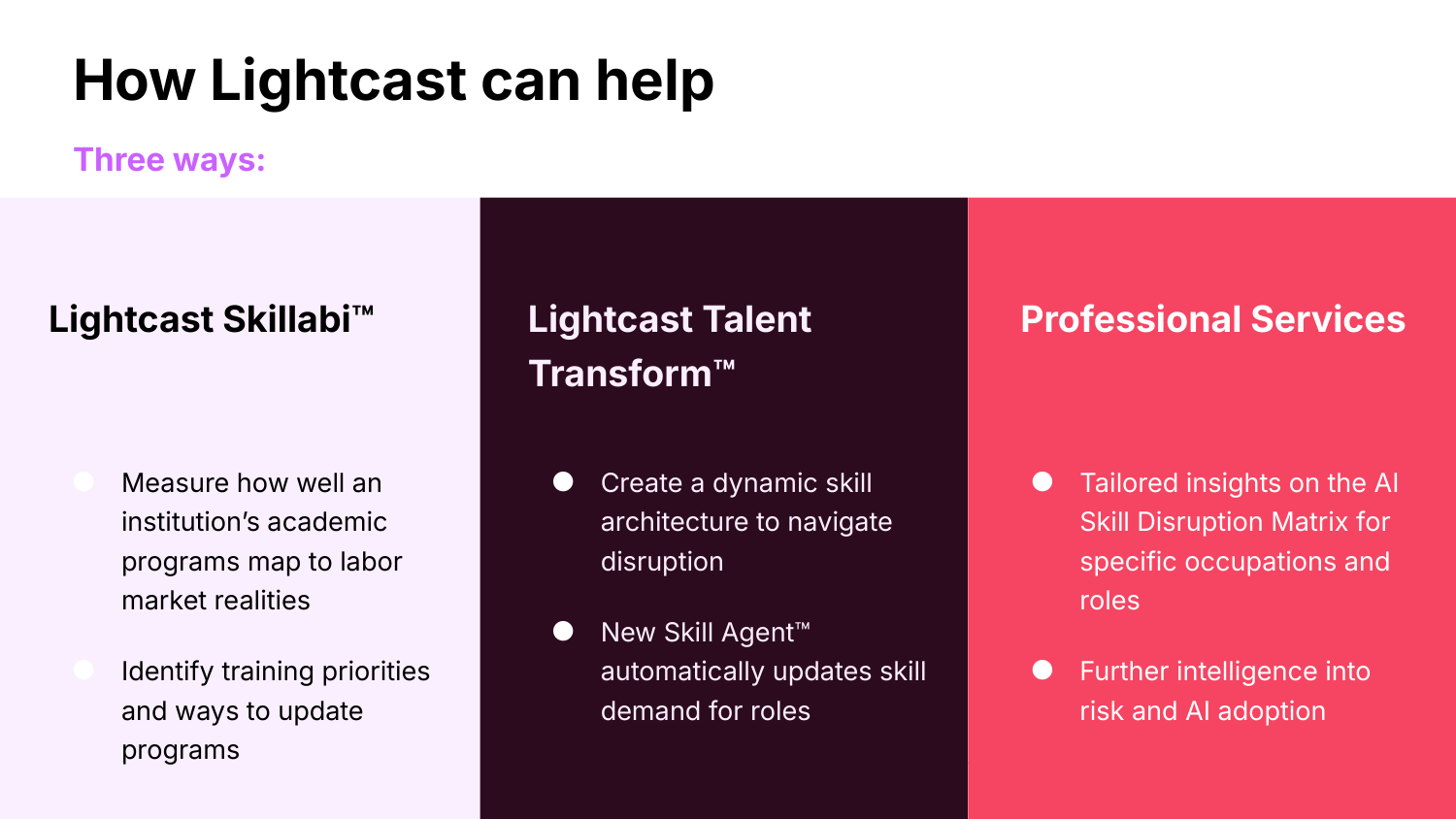

# How Lightcast can help
Three ways:
Lightcast Skillabi™
Lightcast Talent Transform™
Professional Services
Measure how well an institution’s academic programs map to labor market realities
Identify training priorities and ways to update programs
Create a dynamic skill architecture to navigate disruption
New Skill Agent™ automatically updates skill demand for roles
Tailored insights on the AI Skill Disruption Matrix for specific occupations and roles
Further intelligence into risk and AI adoption